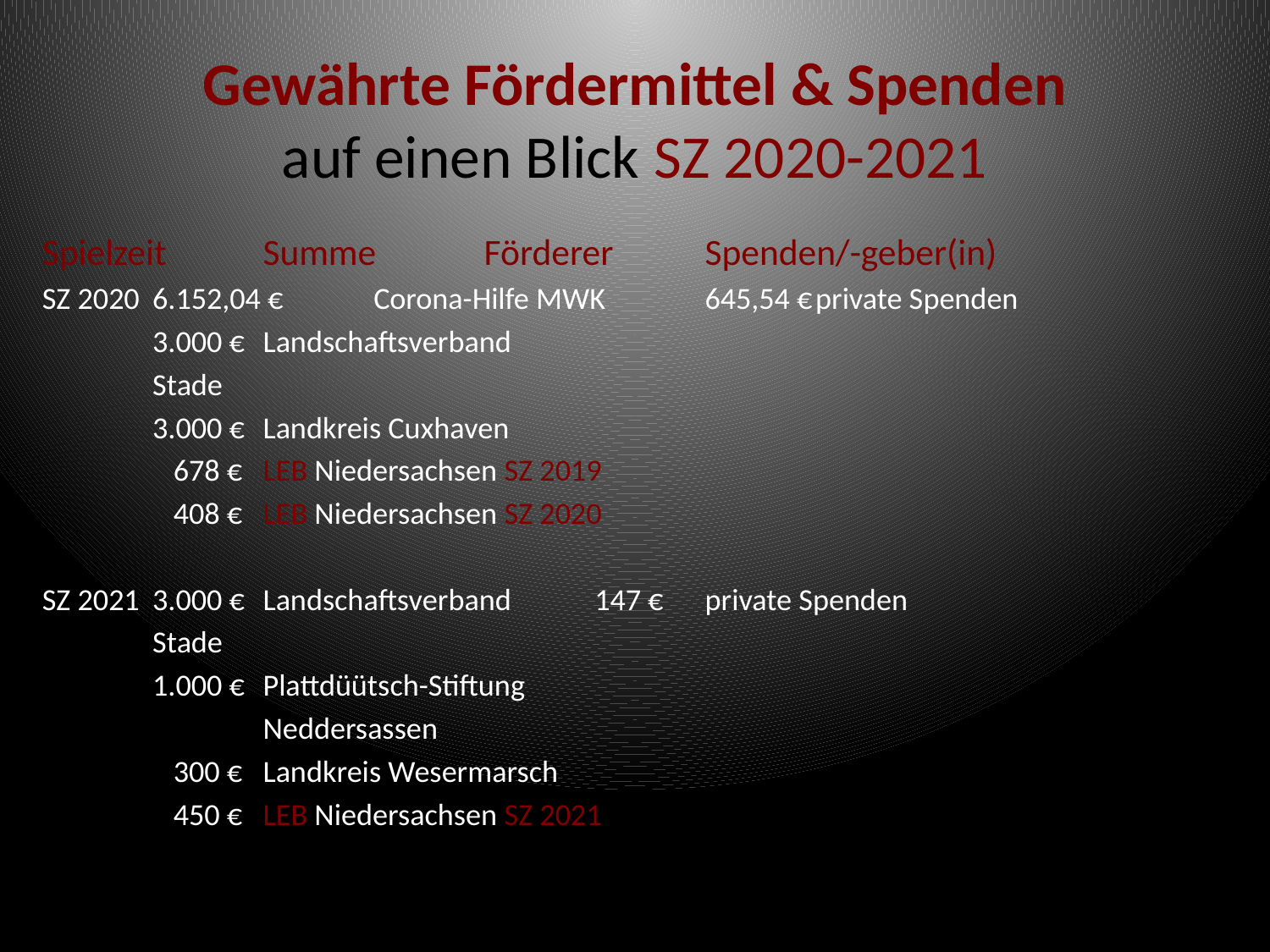

# Gewährte Fördermittel & Spenden auf einen Blick SZ 2020-2021
Spielzeit	Summe	Förderer				Spenden/-geber(in)
SZ 2020		6.152,04 €	Corona-Hilfe MWK	645,54 €	private Spenden
			3.000 €		Landschaftsverband
						Stade
			3.000 €		Landkreis Cuxhaven
			   678 €		LEB Niedersachsen SZ 2019
			   408 €		LEB Niedersachsen SZ 2020

SZ 2021		3.000 €		Landschaftsverband	147 €	private Spenden
						Stade
			1.000 €		Plattdüütsch-Stiftung
		 				Neddersassen
			   300 €		Landkreis Wesermarsch
			   450 €		LEB Niedersachsen SZ 2021